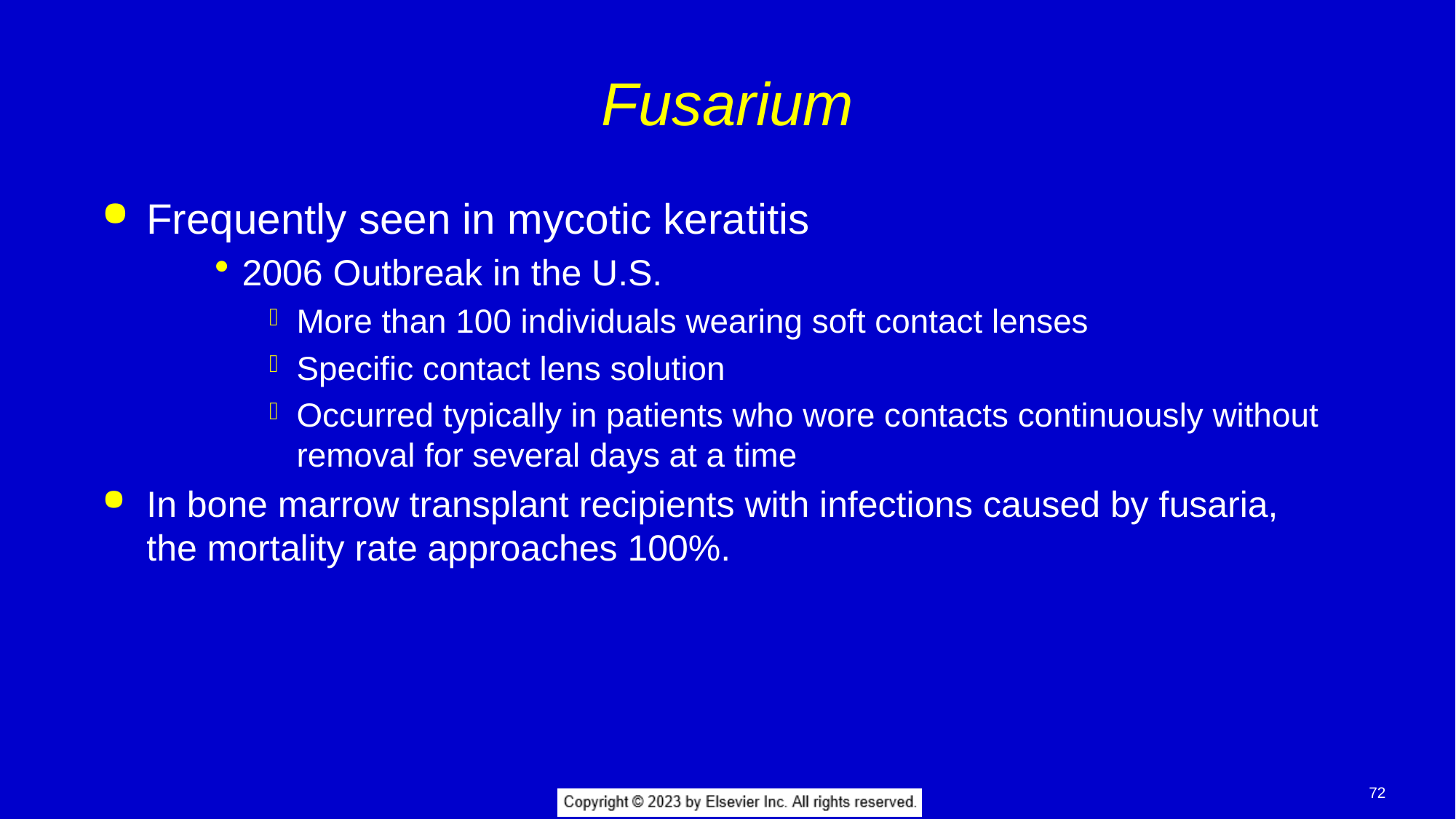

# Fusarium
Frequently seen in mycotic keratitis
2006 Outbreak in the U.S.
More than 100 individuals wearing soft contact lenses
Specific contact lens solution
Occurred typically in patients who wore contacts continuously without removal for several days at a time
In bone marrow transplant recipients with infections caused by fusaria, the mortality rate approaches 100%.